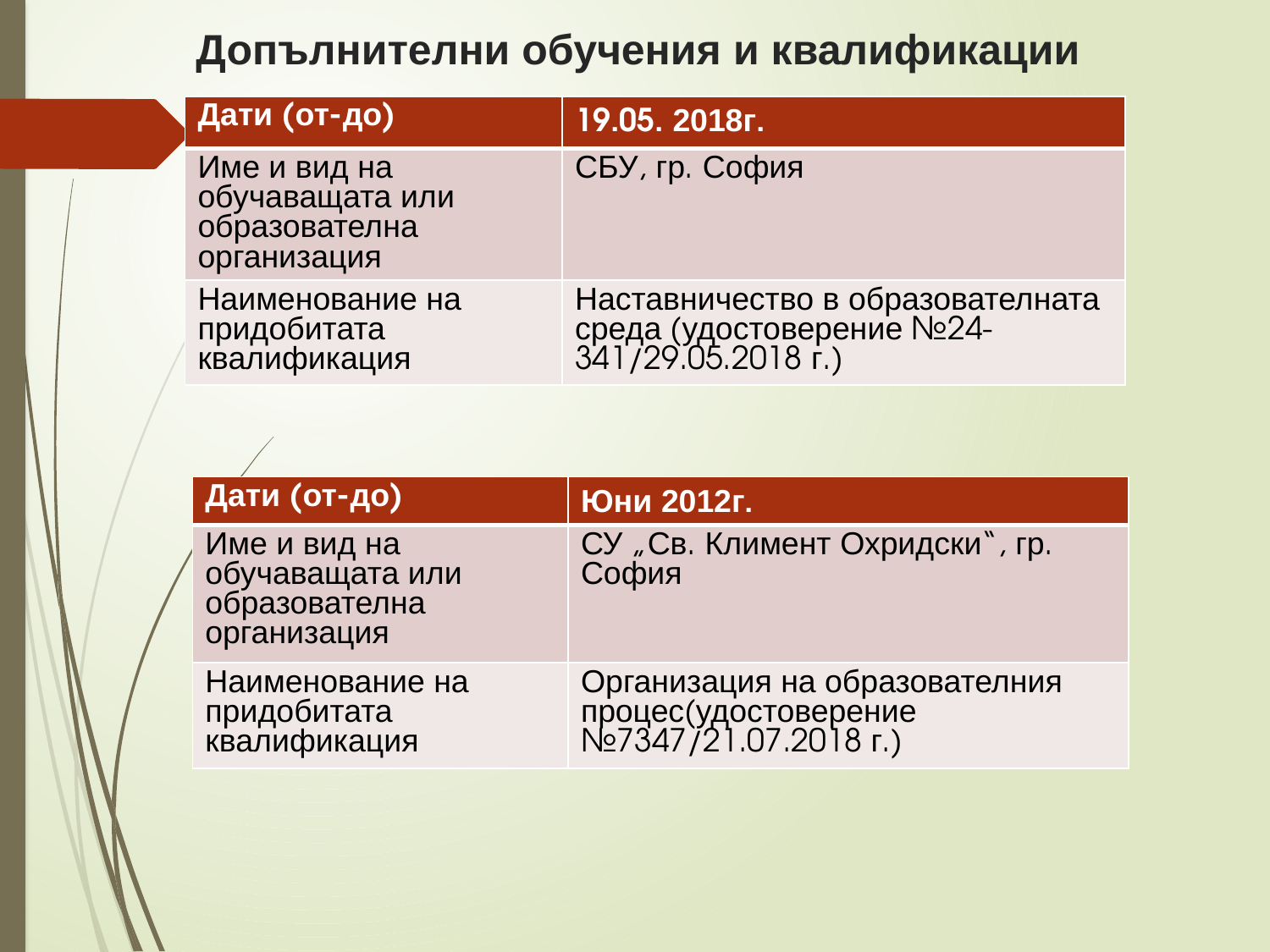

# Допълнителни обучения и квалификации
| Дати (от-до) | 19.05. 2018г. |
| --- | --- |
| Име и вид на обучаващата или образователна организация | СБУ, гр. София |
| Наименование на придобитата квалификация | Наставничество в образователната среда (удостоверение №24-341/29.05.2018 г.) |
| Дати (от-до) | Юни 2012г. |
| --- | --- |
| Име и вид на обучаващата или образователна организация | СУ „Св. Климент Охридски“, гр. София |
| Наименование на придобитата квалификация | Организация на образователния процес(удостоверение №7347/21.07.2018 г.) |